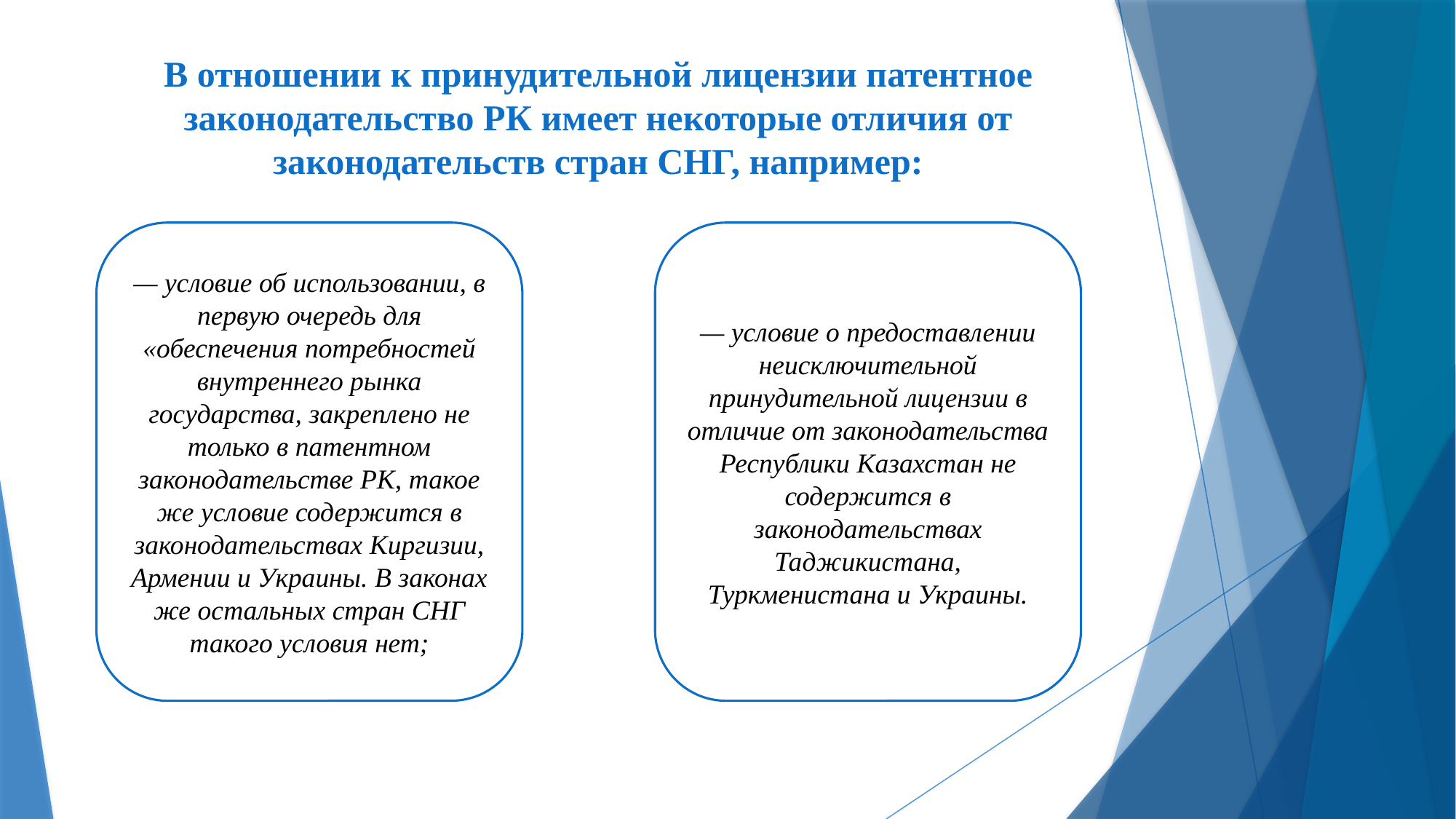

# В отношении к принудительной лицензии патентное законодательство РК имеет некоторые отличия от законодательств стран СНГ, например:
— условие об использовании, в первую очередь для «обеспечения потребностей внутреннего рынка государства, закреплено не только в патентном законодательстве РК, такое же условие содержится в законодательствах Киргизии, Армении и Украины. В законах же остальных стран СНГ такого условия нет;
— условие о предоставлении неисключительной принудительной лицензии в отличие от законодательства Республики Казахстан не содержится в законодательствах Таджикистана, Туркменистана и Украины.